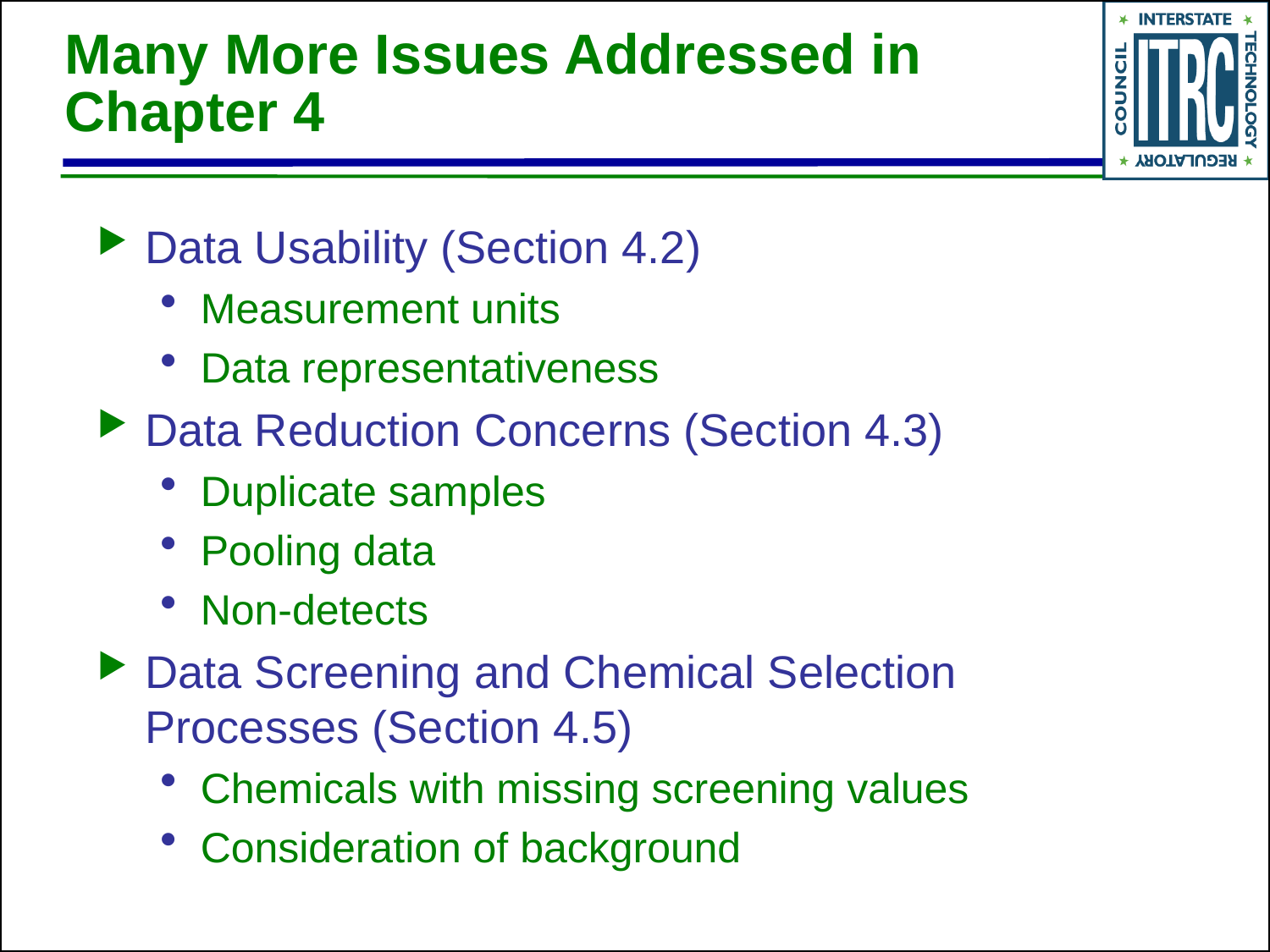

# Many More Issues Addressed in Chapter 4
Data Usability (Section 4.2)
Measurement units
Data representativeness
Data Reduction Concerns (Section 4.3)
Duplicate samples
Pooling data
Non-detects
Data Screening and Chemical Selection Processes (Section 4.5)
Chemicals with missing screening values
Consideration of background